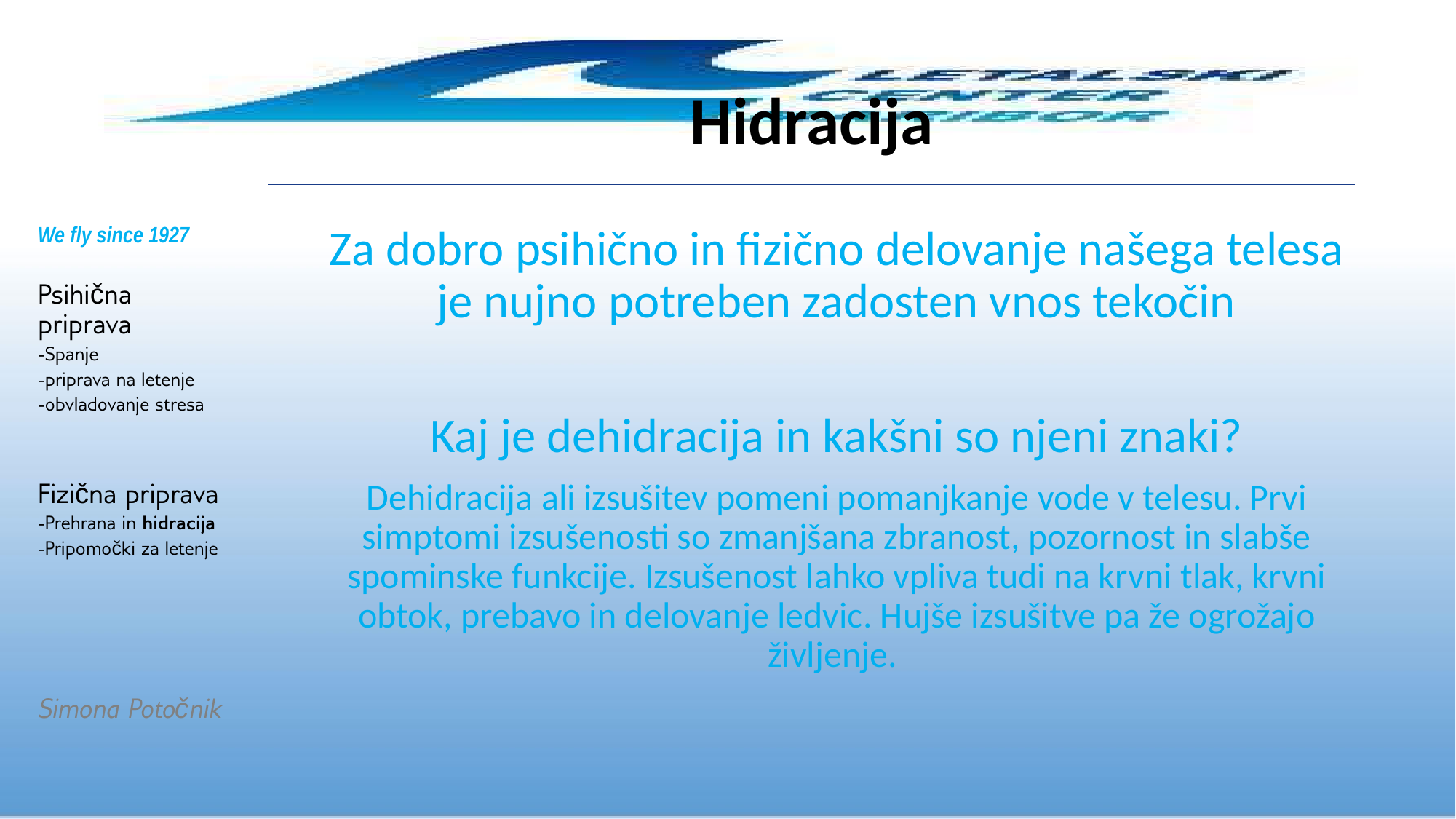

# Hidracija
We fly since 1927

Psihična priprava
-Spanje
-priprava na letenje
-obvladovanje stresa

Fizična priprava
-Prehrana in hidracija
-Pripomočki za letenje

Simona Potočnik

Za dobro psihično in fizično delovanje našega telesa je nujno potreben zadosten vnos tekočin

Kaj je dehidracija in kakšni so njeni znaki?
Dehidracija ali izsušitev pomeni pomanjkanje vode v telesu. Prvi simptomi izsušenosti so zmanjšana zbranost, pozornost in slabše spominske funkcije. Izsušenost lahko vpliva tudi na krvni tlak, krvni obtok, prebavo in delovanje ledvic. Hujše izsušitve pa že ogrožajo življenje.